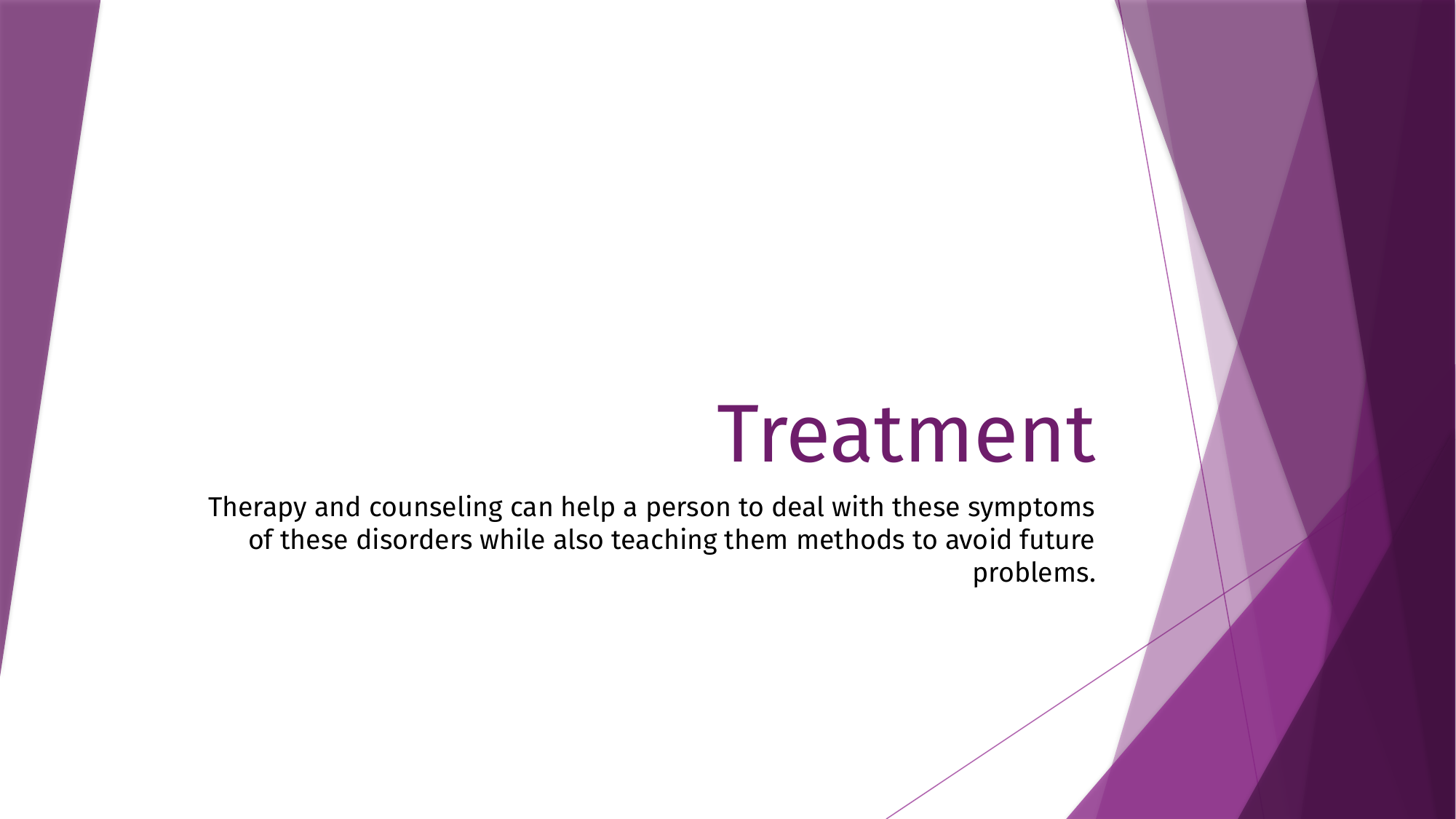

# Treatment
Therapy and counseling can help a person to deal with these symptoms of these disorders while also teaching them methods to avoid future problems.